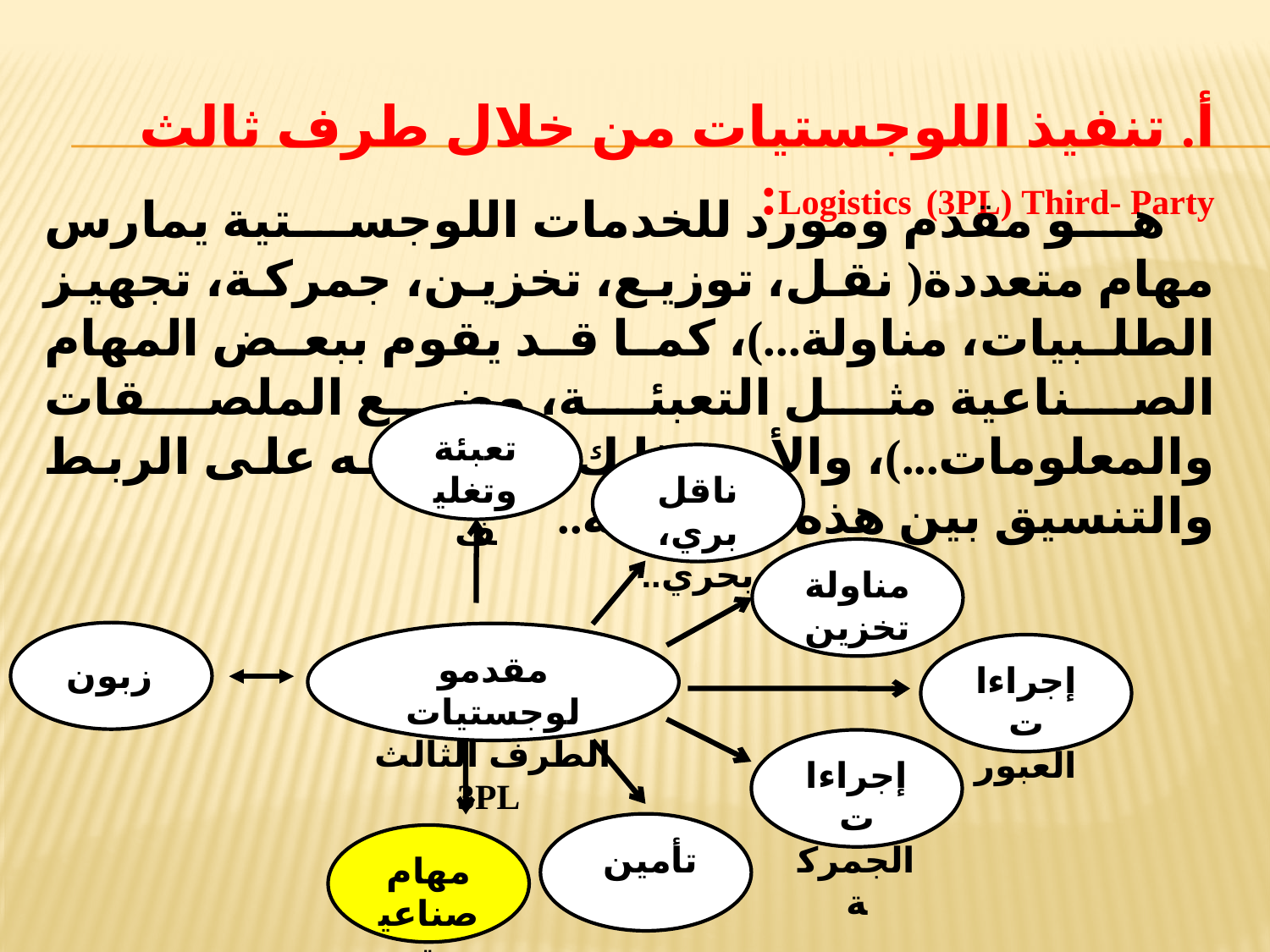

أ. تنفيذ اللوجستيات من خلال طرف ثالث Logistics (3PL) Third- Party:
    هو مقدم ومورد للخدمات اللوجستية يمارس مهام متعددة( نقل، توزيع، تخزين، جمركة، تجهيز الطلبيات، مناولة...)، كما قد يقوم ببعض المهام الصناعية مثل التعبئة، وضع الملصقات والمعلومات...)، والأهم ذلك هو قدرته على الربط والتنسيق بين هذه الأنشطة..
تعبئة وتغليف
ناقل بري، بحري..
مناولة تخزين

مقدمو لوجستيات الطرف الثالث  3PL
زبون
إجراءات العبور
إجراءات الجمركة
تأمين
مهام صناعية